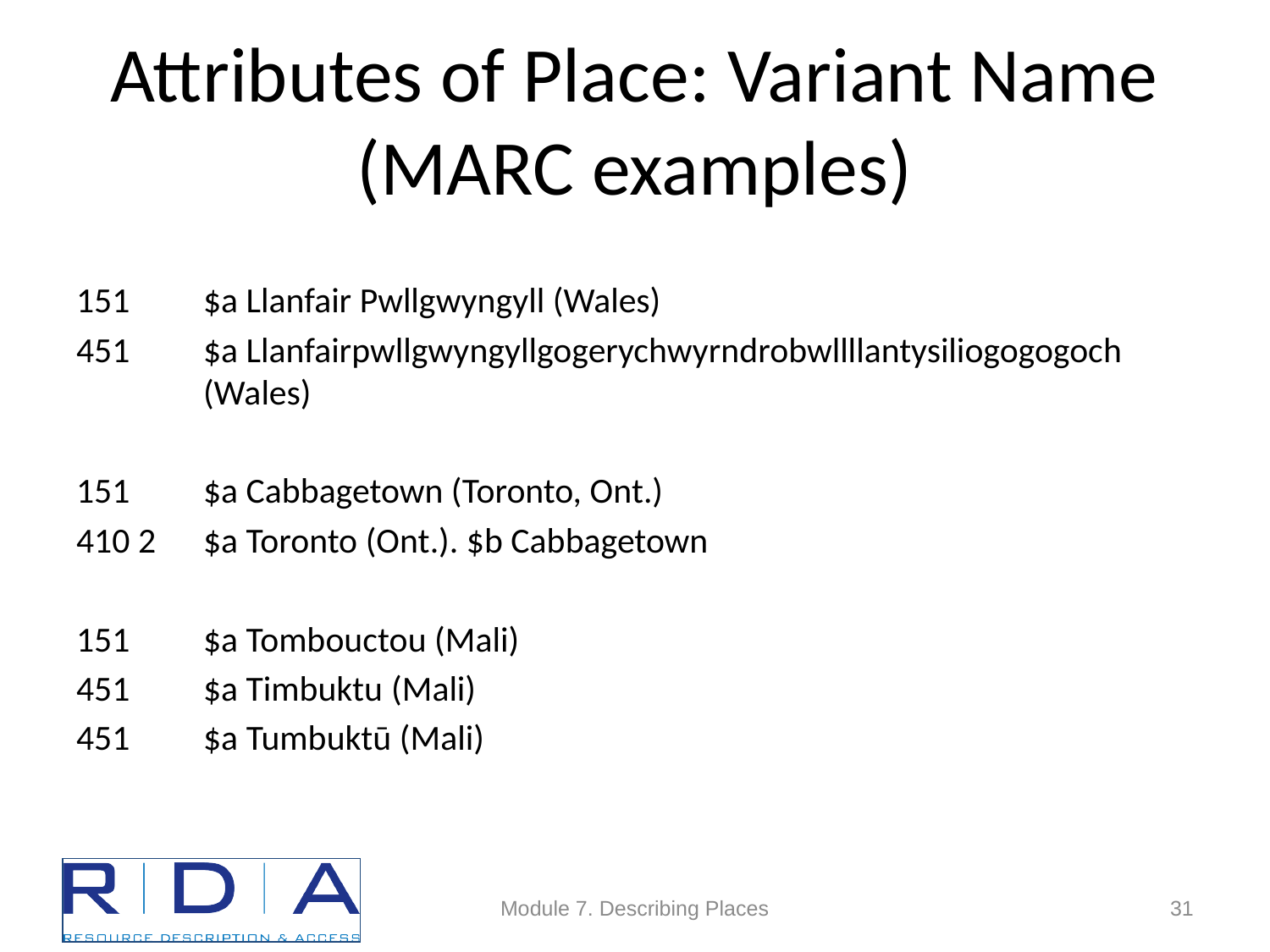

# Attributes of Place: Variant Name (MARC examples)

151	$a Llanfair Pwllgwyngyll (Wales)
451	$a Llanfairpwllgwyngyllgogerychwyrndrobwllllantysiliogogogoch 	(Wales)

151	$a Cabbagetown (Toronto, Ont.)
410 2	$a Toronto (Ont.). $b Cabbagetown

151  	$a Tombouctou (Mali)
451  	$a Timbuktu (Mali)
451 	$a Tumbuktū (Mali)

Module 7. Describing Places
31